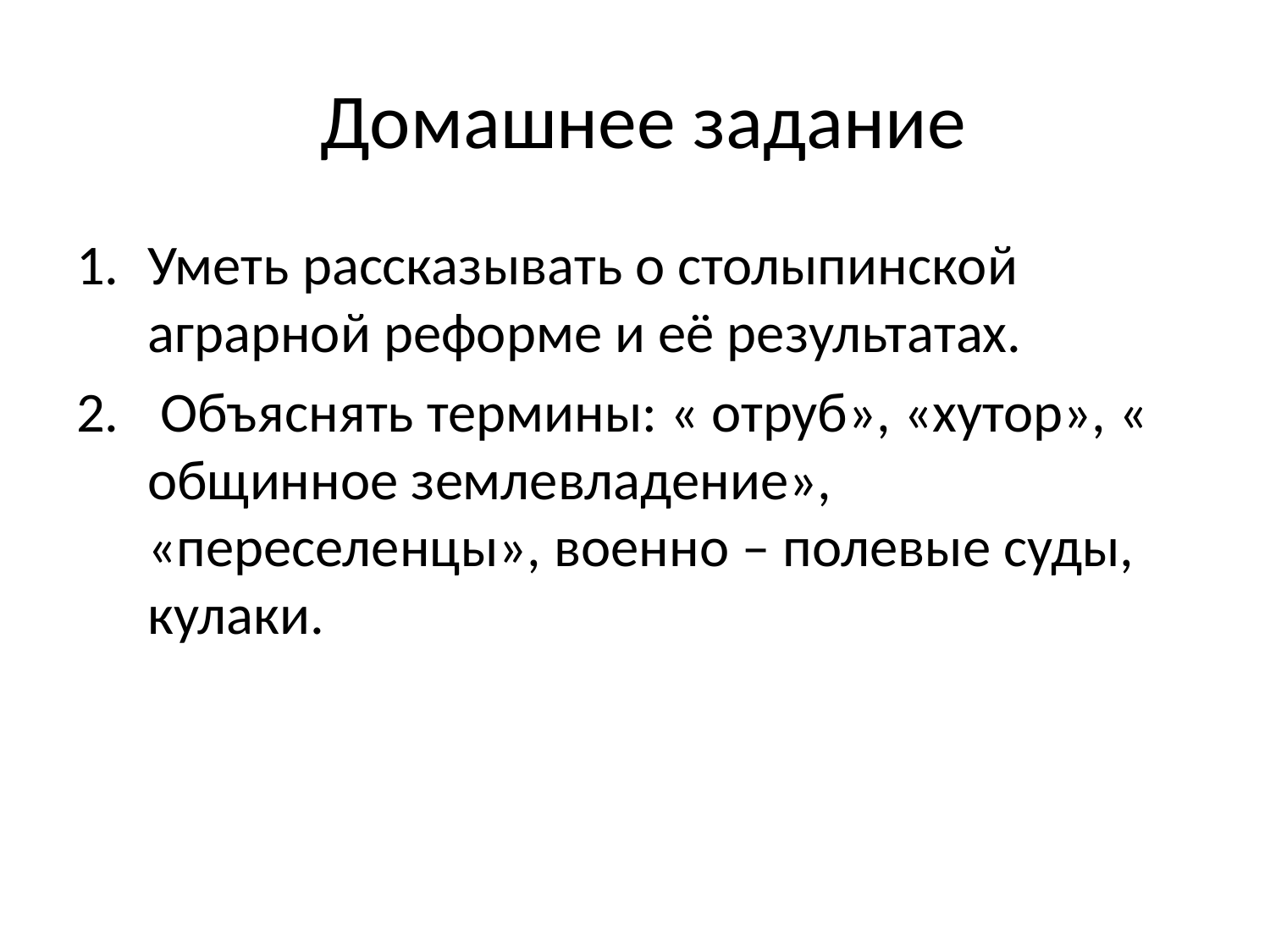

# Домашнее задание
Уметь рассказывать о столыпинской аграрной реформе и её результатах.
 Объяснять термины: « отруб», «хутор», « общинное землевладение», «переселенцы», военно – полевые суды, кулаки.